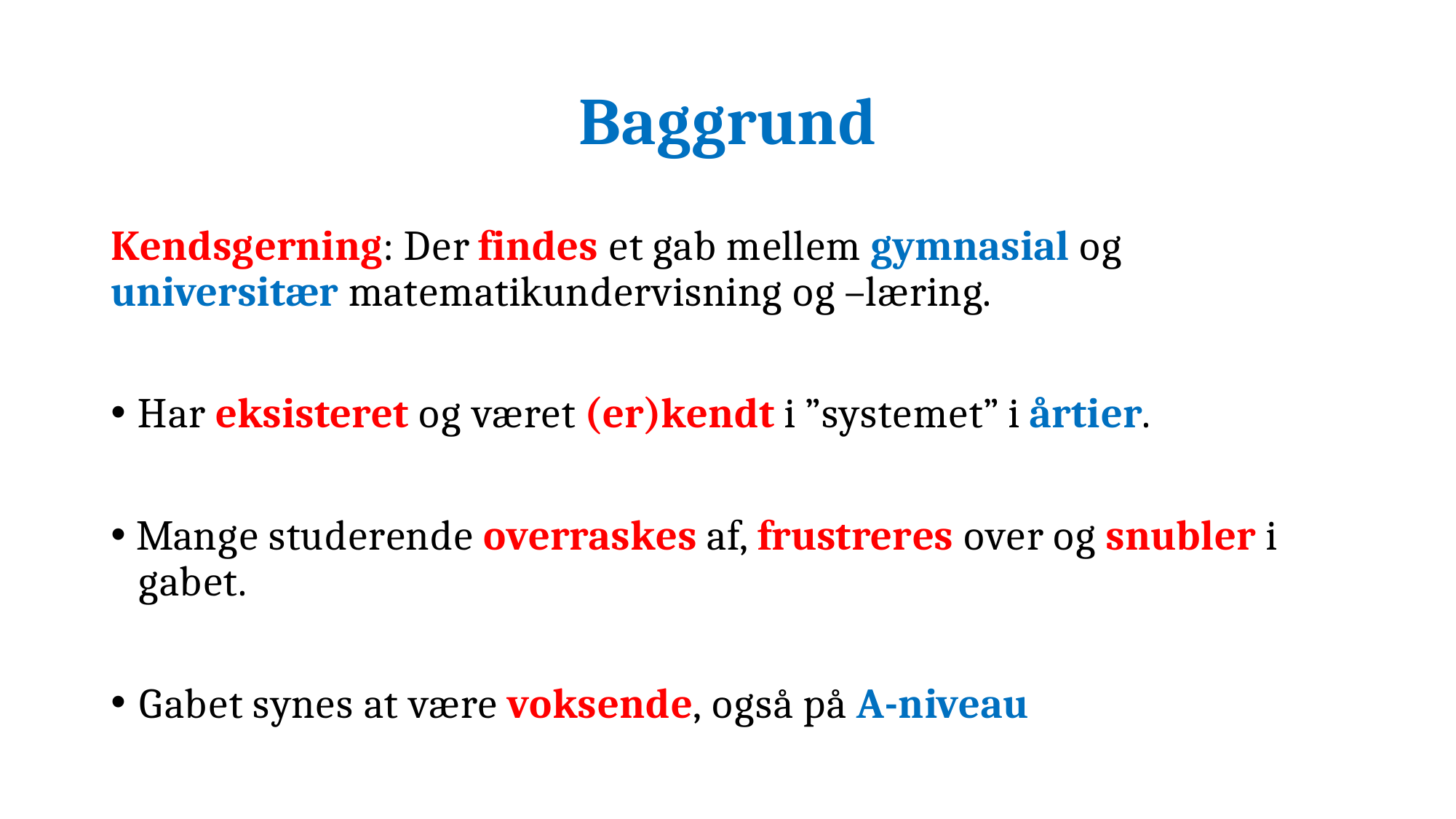

# Baggrund
Kendsgerning: Der findes et gab mellem gymnasial og universitær matematikundervisning og –læring.

Har eksisteret og været (er)kendt i ”systemet” i årtier.

Mange studerende overraskes af, frustreres over og snubler i gabet.

Gabet synes at være voksende, også på A-niveau